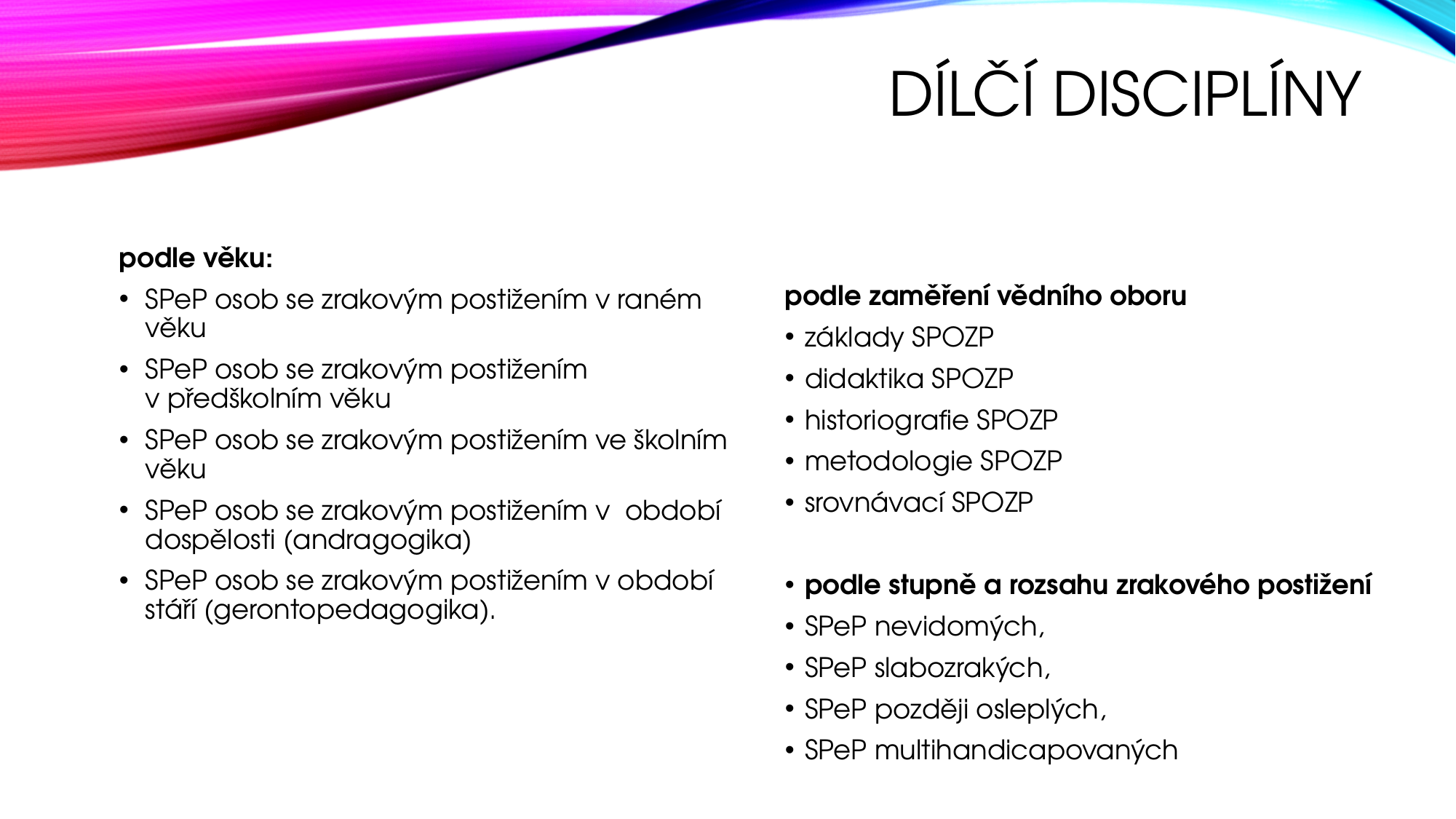

# dílčí disciplíny

podle věku:
SPeP osob se zrakovým postižením v raném věku
SPeP osob se zrakovým postižením v předškolním věku
SPeP osob se zrakovým postižením ve školním věku
SPeP osob se zrakovým postižením v  období dospělosti (andragogika)
SPeP osob se zrakovým postižením v období stáří (gerontopedagogika).

podle zaměření vědního oboru
základy SPOZP
didaktika SPOZP
historiografie SPOZP
metodologie SPOZP
srovnávací SPOZP

podle stupně a rozsahu zrakového postižení
SPeP nevidomých,
SPeP slabozrakých,
SPeP později osleplých,
SPeP multihandicapovaných